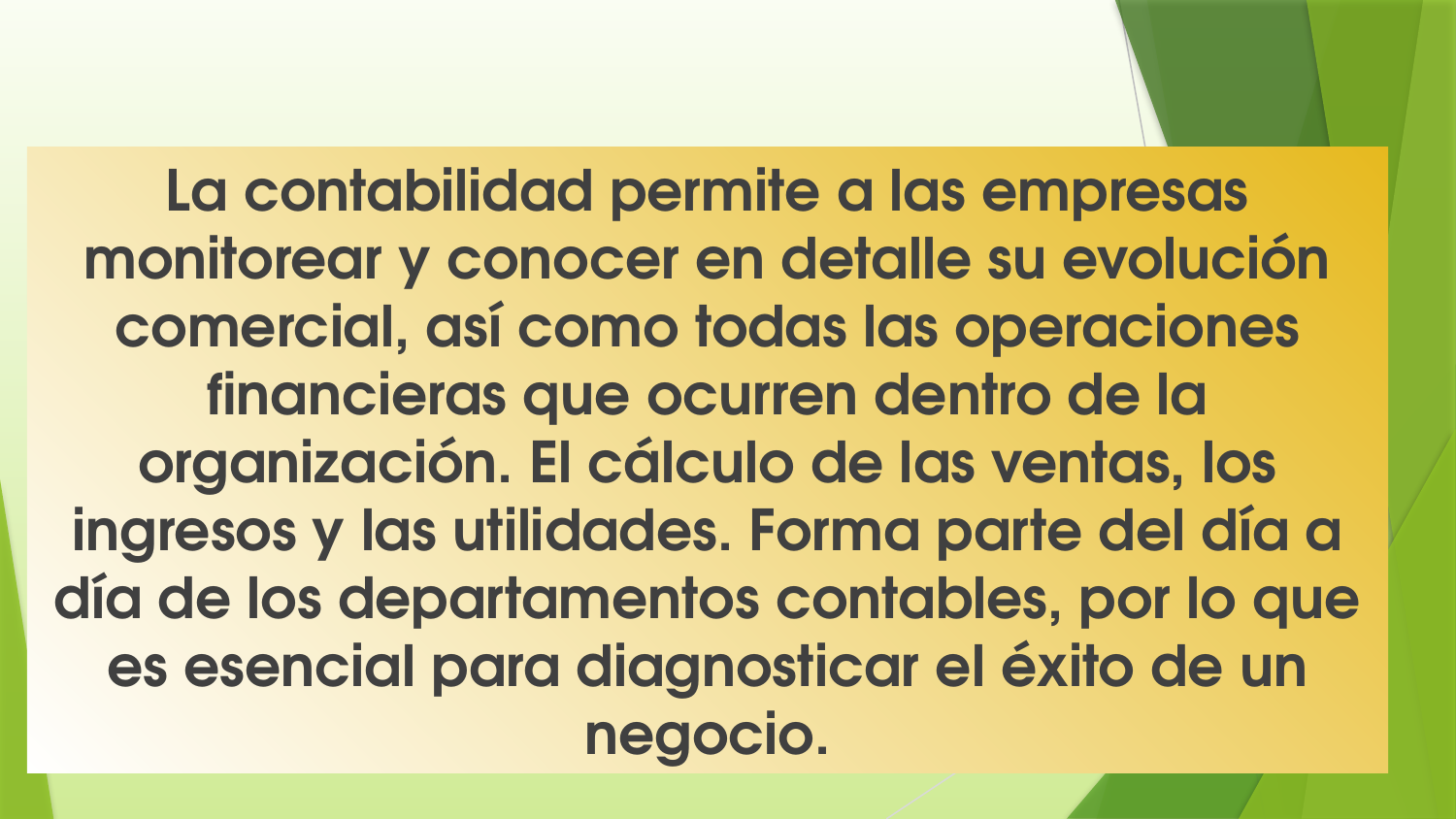

La contabilidad permite a las empresas monitorear y conocer en detalle su evolución comercial, así como todas las operaciones financieras que ocurren dentro de la organización. El cálculo de las ventas, los ingresos y las utilidades. Forma parte del día a día de los departamentos contables, por lo que es esencial para diagnosticar el éxito de un negocio.